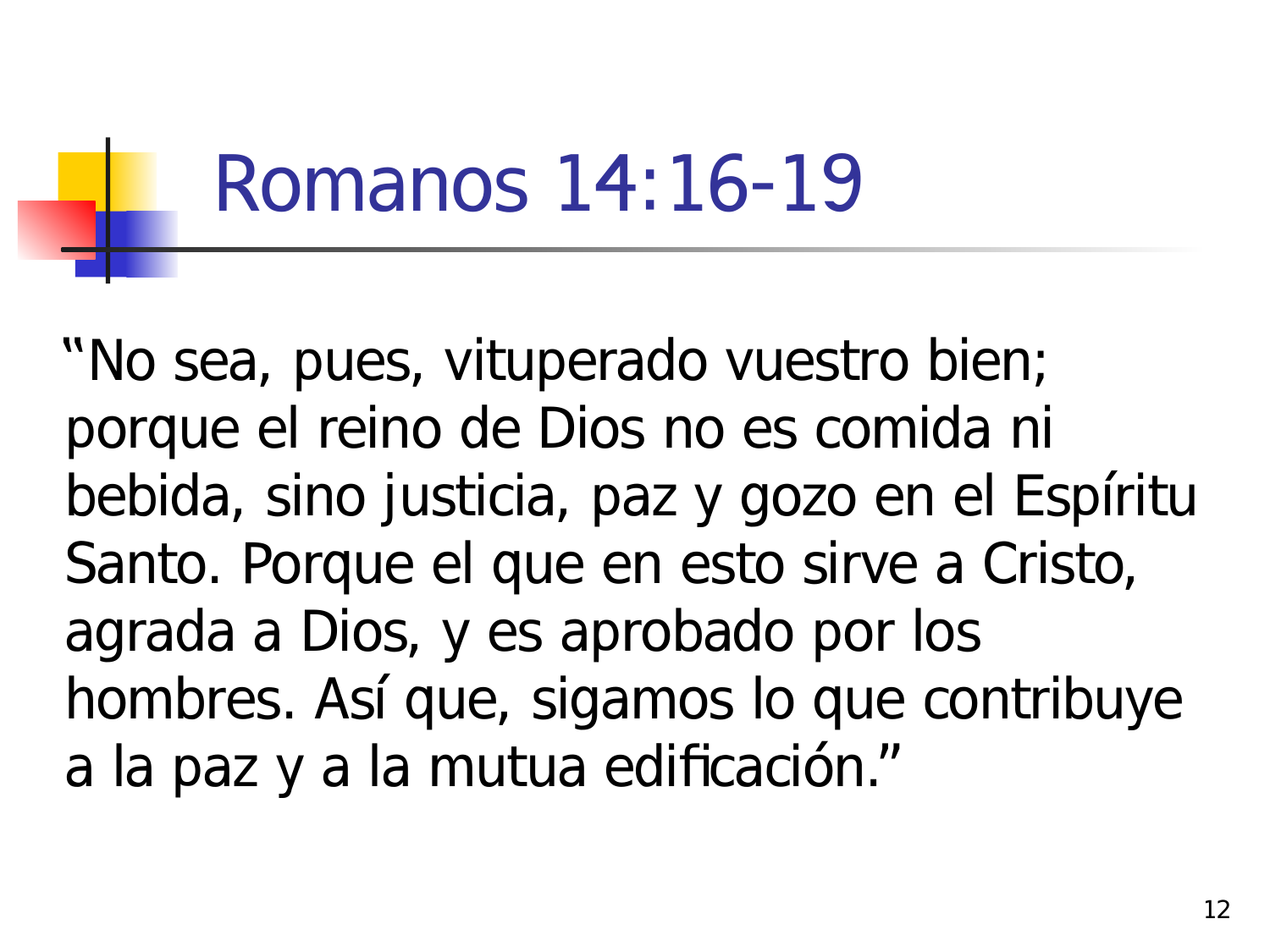

# Romanos 14:16-19
“No sea, pues, vituperado vuestro bien; porque el reino de Dios no es comida ni bebida, sino justicia, paz y gozo en el Espíritu Santo. Porque el que en esto sirve a Cristo, agrada a Dios, y es aprobado por los hombres. Así que, sigamos lo que contribuye a la paz y a la mutua edificación.”
12